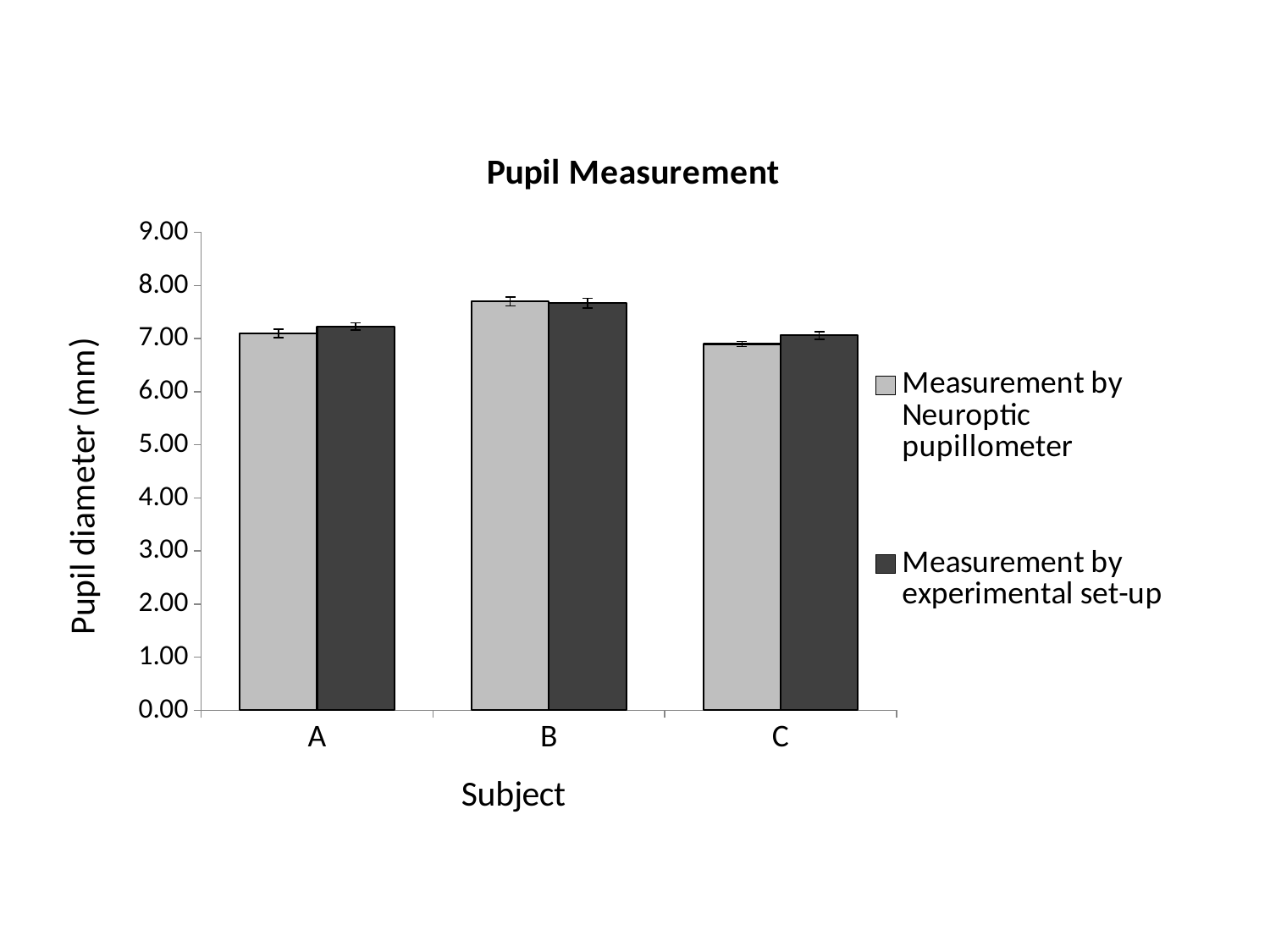

### Chart: Pupil Measurement

| Category | Measurement by Neuroptic pupillometer | Measurement by experimental set-up |
|---|---|---|
| A | 7.1 | 7.23 |
| B | 7.7 | 7.67 |
| C | 6.9 | 7.06 |